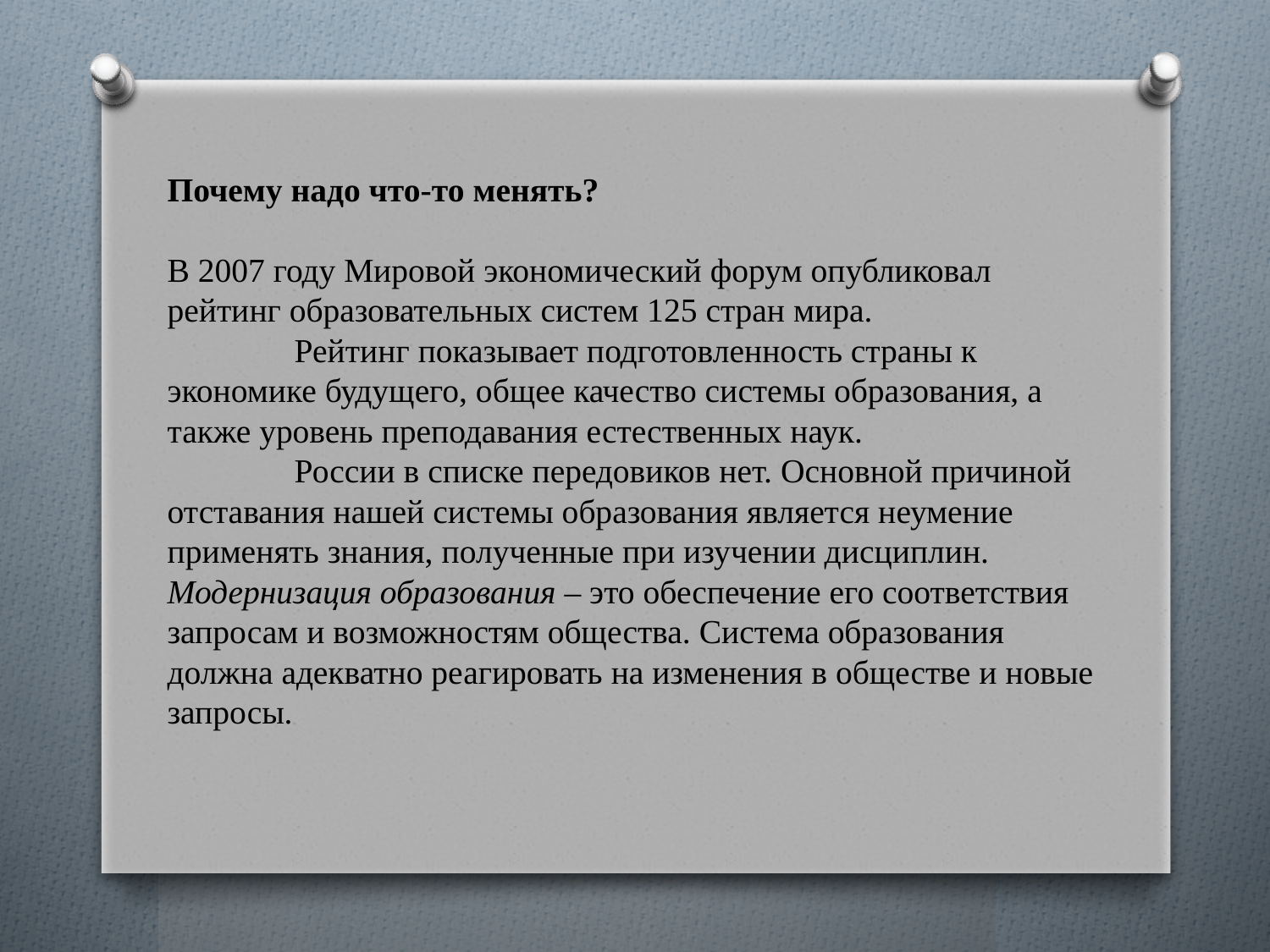

Почему надо что-то менять? 
В 2007 году Мировой экономический форум опубликовал рейтинг образовательных систем 125 стран мира.
	Рейтинг показывает подготовленность страны к экономике будущего, общее качество системы образования, а также уровень преподавания естественных наук.
	России в списке передовиков нет. Основной причиной отставания нашей системы образования является неумение применять знания, полученные при изучении дисциплин.
Модернизация образования – это обеспечение его соответствия запросам и возможностям общества. Система образования должна адекватно реагировать на изменения в обществе и новые запросы.